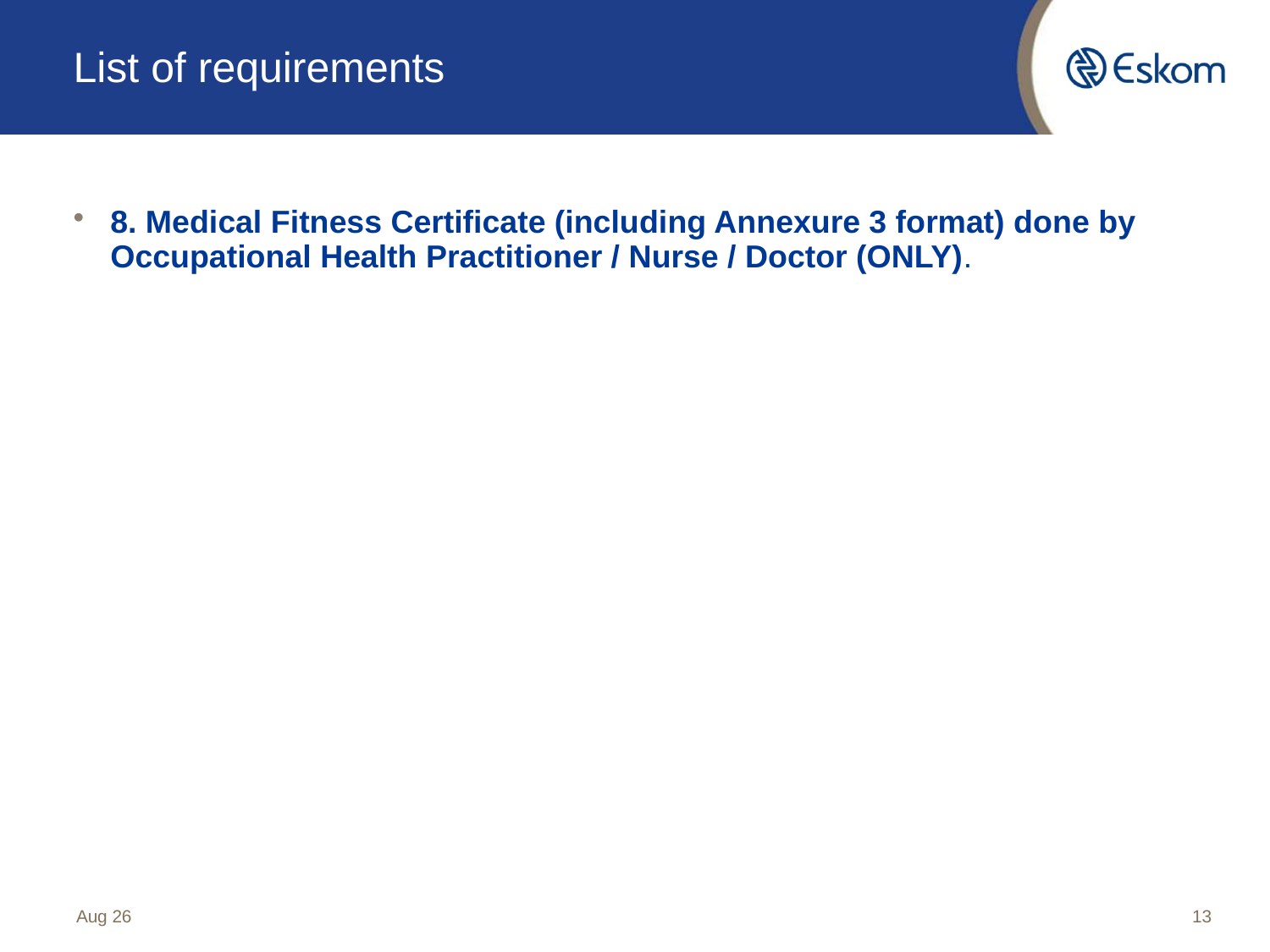

# List of requirements
8. Medical Fitness Certificate (including Annexure 3 format) done by Occupational Health Practitioner / Nurse / Doctor (ONLY).
Aug 26
13